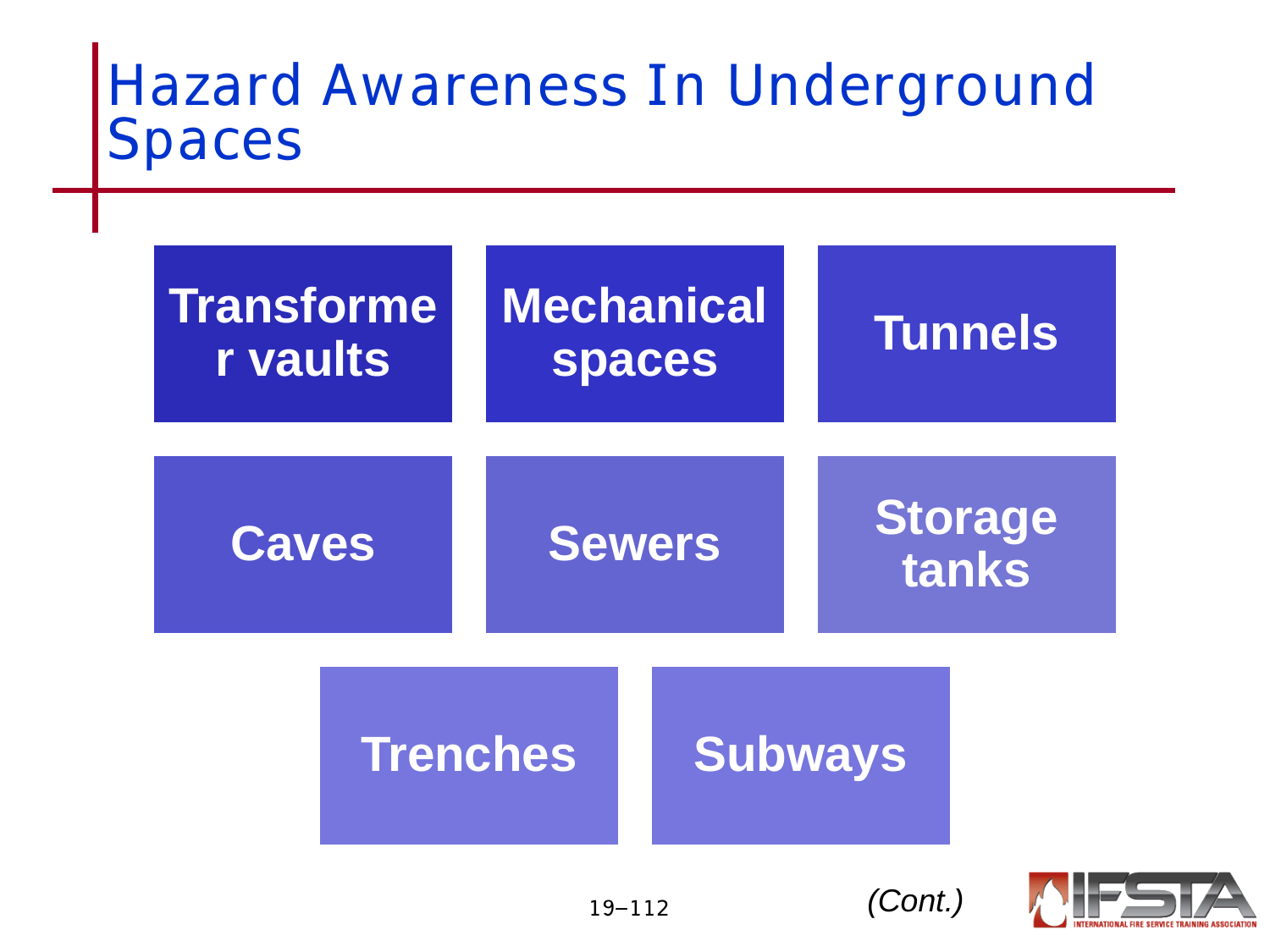

# Hazard Awareness In Underground Spaces

Transformer vaults

Mechanical spaces

Tunnels

Caves

Sewers

Storage tanks

Trenches

Subways
(Cont.)
19–112